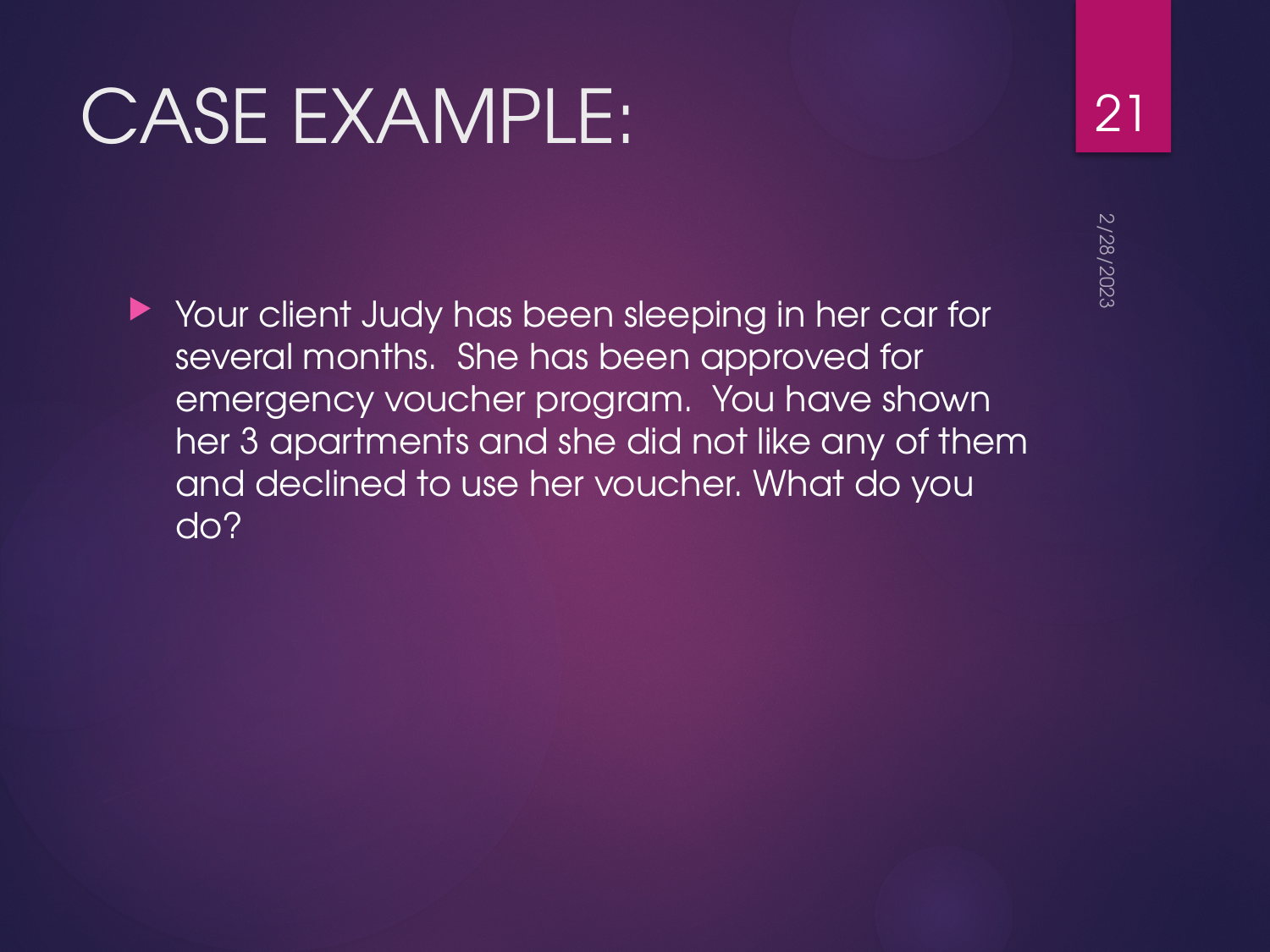

21
# CASE EXAMPLE:
2/28/2023
Your client Judy has been sleeping in her car for several months.  She has been approved for emergency voucher program.  You have shown her 3 apartments and she did not like any of them and declined to use her voucher. What do you do?